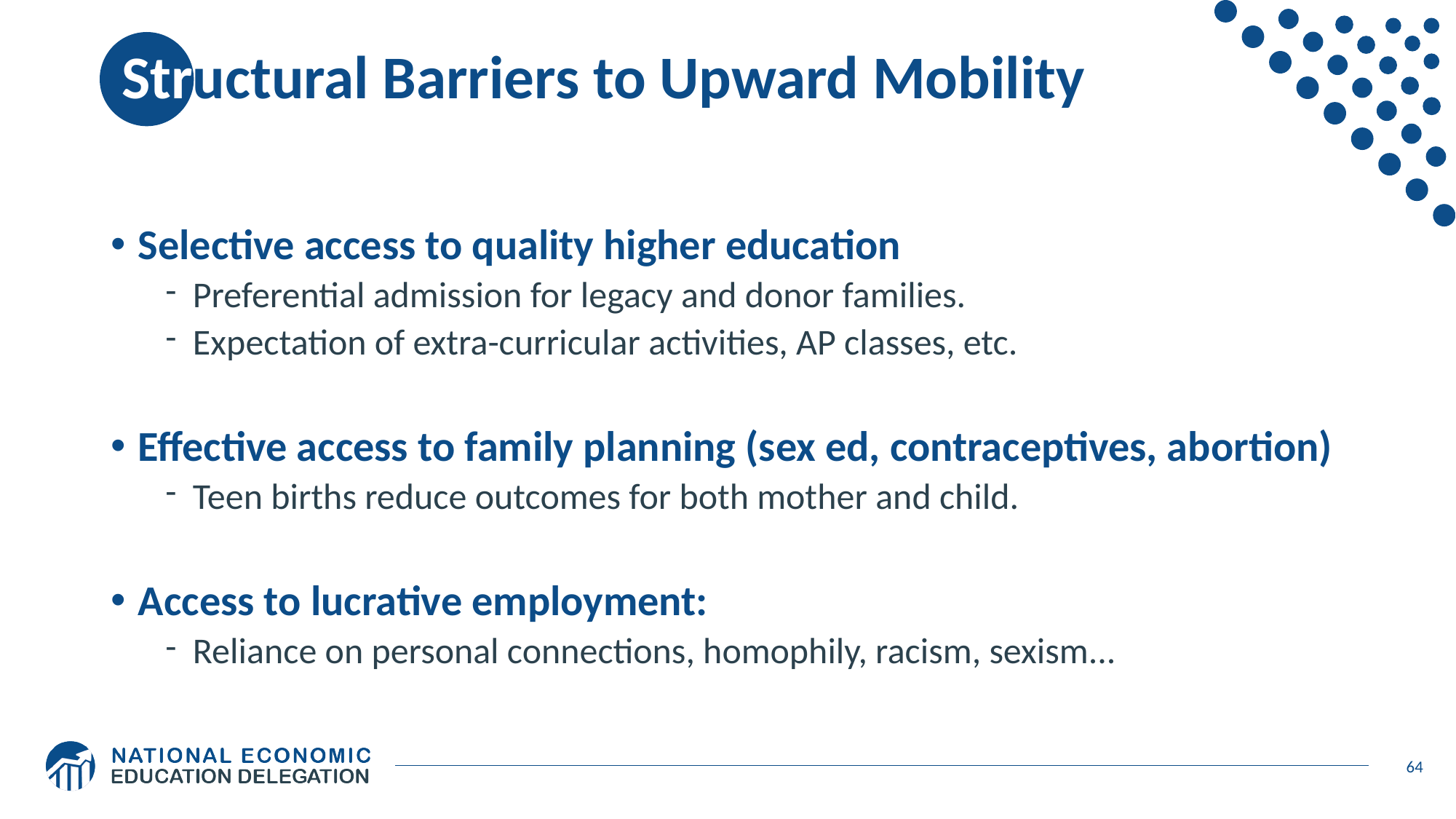

# Structural Barriers to Upward Mobility
Selective access to quality higher education
Preferential admission for legacy and donor families.
Expectation of extra-curricular activities, AP classes, etc.

Effective access to family planning (sex ed, contraceptives, abortion)
Teen births reduce outcomes for both mother and child.

Access to lucrative employment:
Reliance on personal connections, homophily, racism, sexism...
64